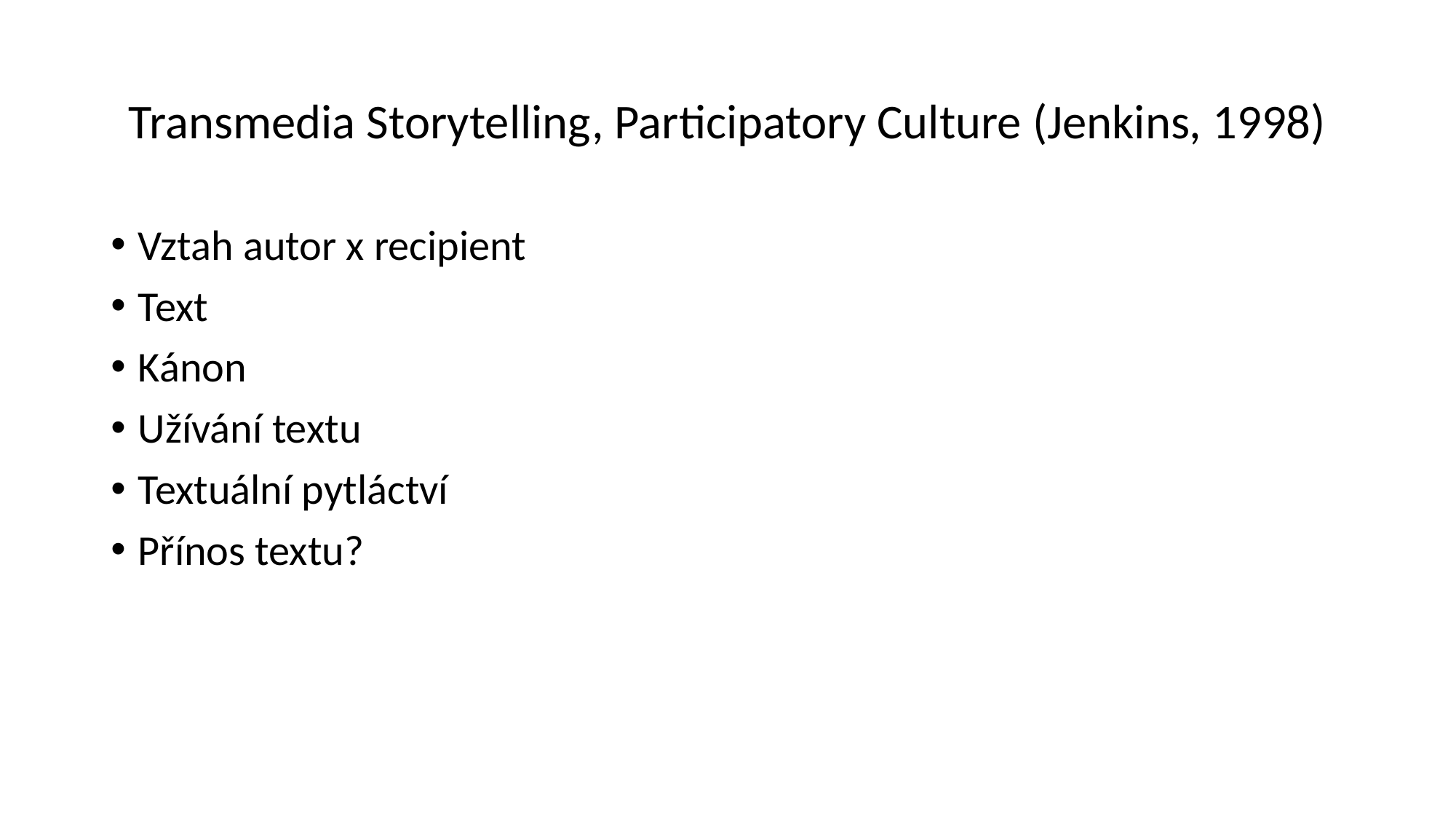

# Transmedia Storytelling, Participatory Culture (Jenkins, 1998)
Vztah autor x recipient
Text
Kánon
Užívání textu
Textuální pytláctví
Přínos textu?